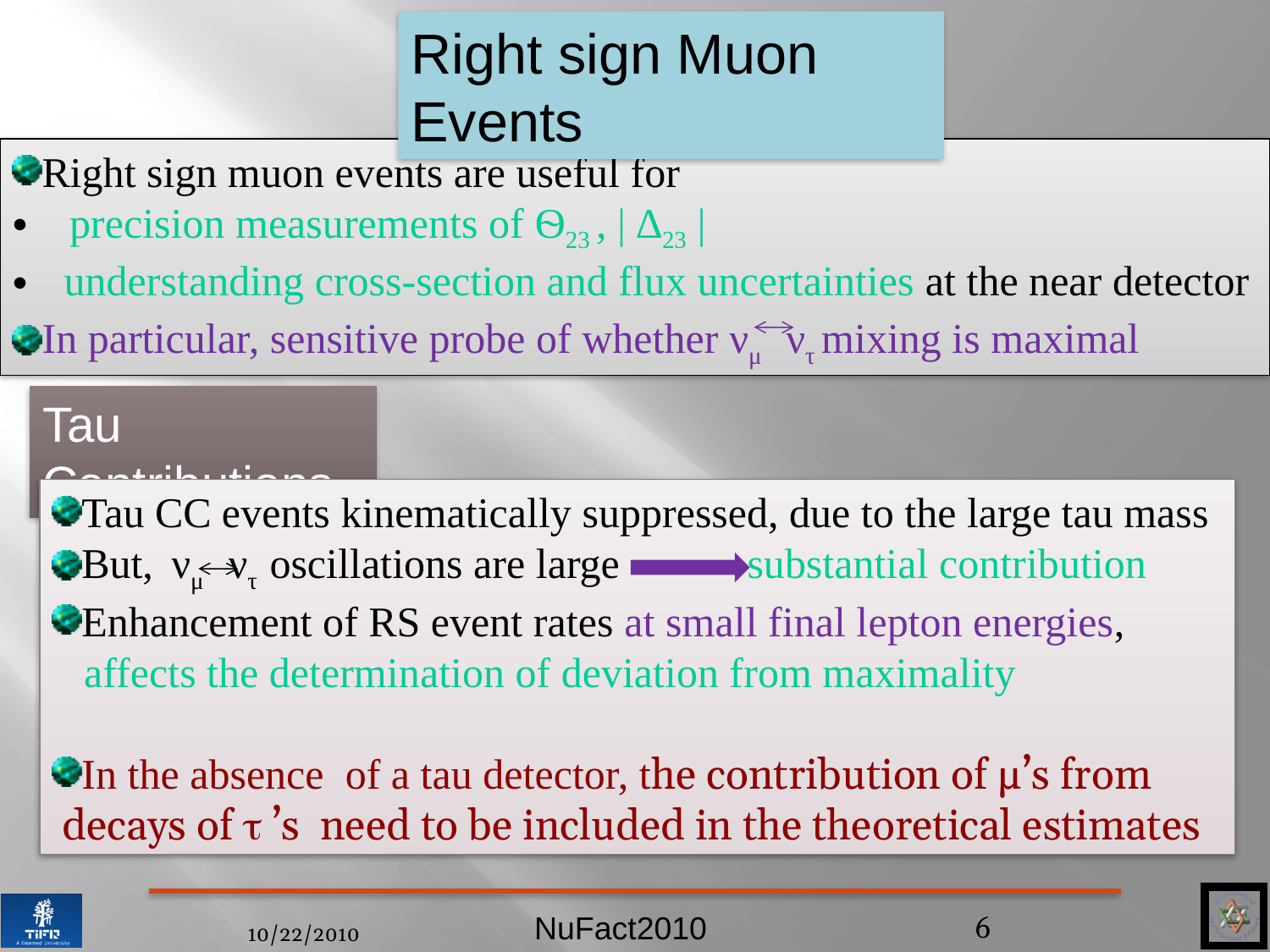

Right sign Muon Events
Right sign muon events are useful for
    precision measurements of Ѳ23 , | ∆23 |
      understanding cross-section and flux uncertainties at the near detector
In particular, sensitive probe of whether νμ    ντ mixing is maximal
Tau Contributions
Tau CC events kinematically suppressed, due to the large tau mass
But,  νμ    ντ  oscillations are large            substantial contribution
Enhancement of RS event rates at small final lepton energies,
   affects the determination of deviation from maximality

In the absence  of a tau detector, the contribution of µ’s from
 decays of τ ’s  need to be included in the theoretical estimates

10/22/2010
6